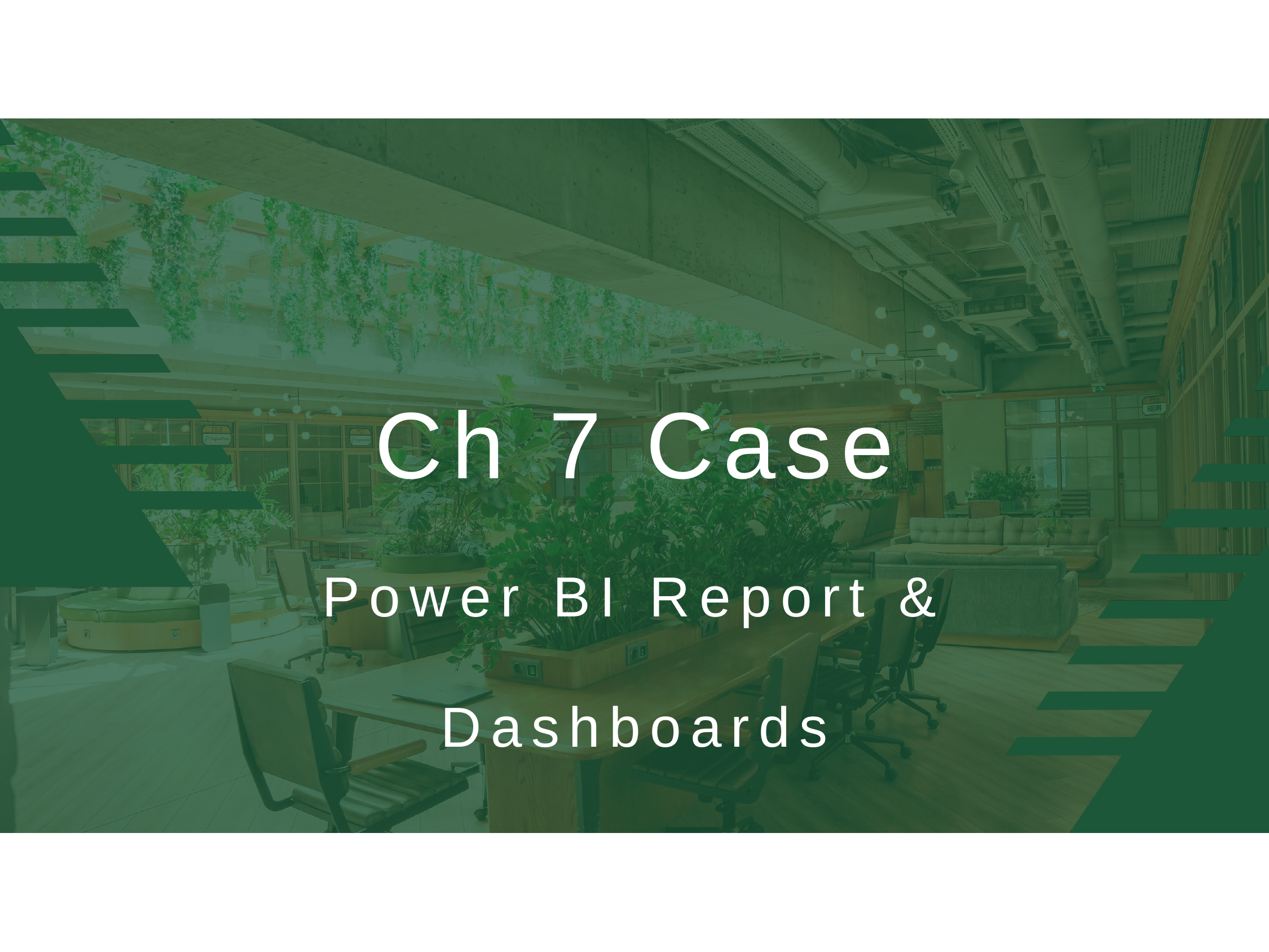

Ch 7 Case
Power BI Report & Dashboards